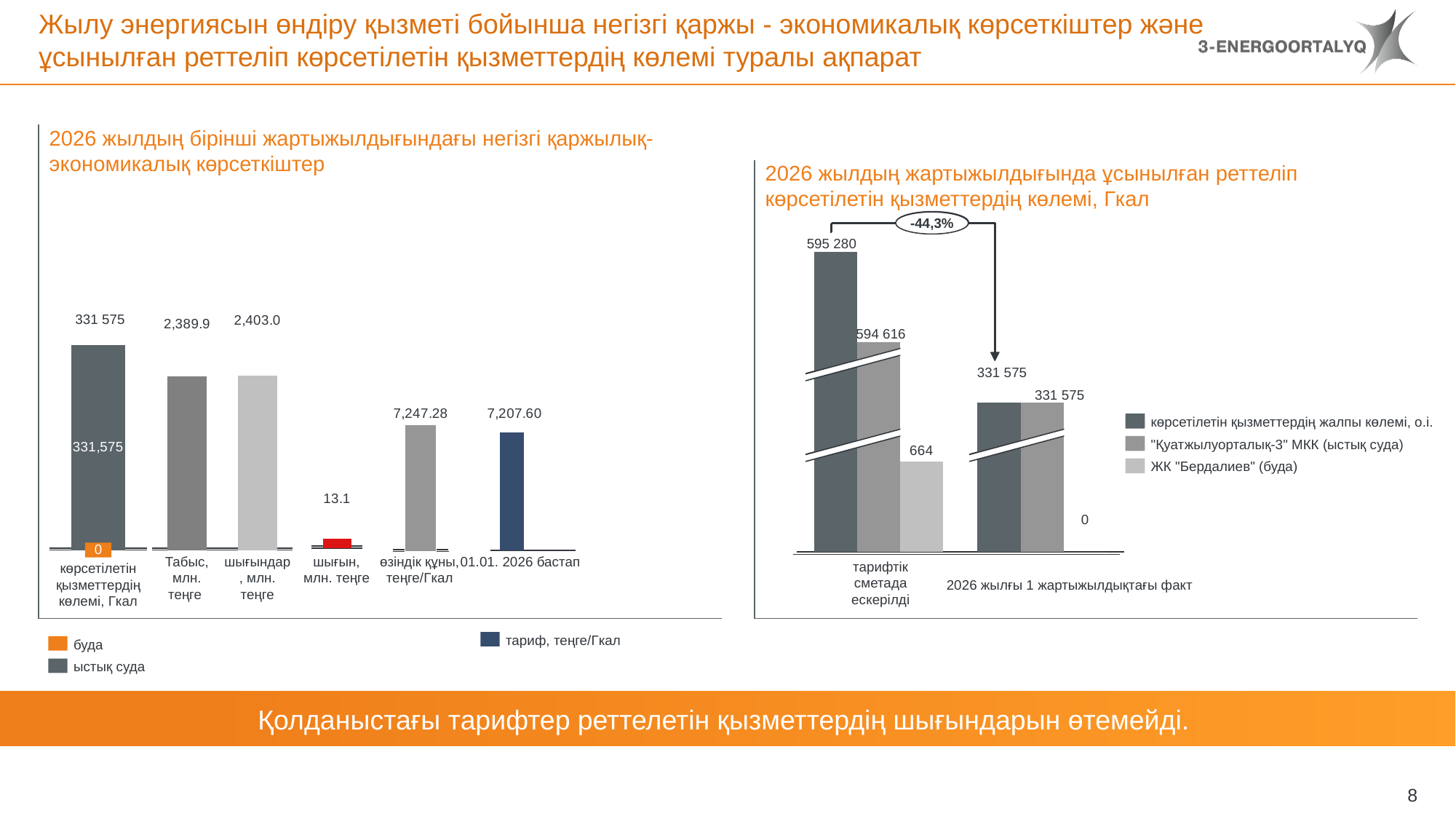

# Жылу энергиясын өндіру қызметі бойынша негізгі қаржы - экономикалық көрсеткіштер және ұсынылған реттеліп көрсетілетін қызметтердің көлемі туралы ақпарат
2026 жылдың бірінші жартыжылдығындағы негізгі қаржылық-экономикалық көрсеткіштер
2026 жылдың жартыжылдығында ұсынылған реттеліп көрсетілетін қызметтердің көлемі, Гкал

### Chart

| Category |  |  |
|---|---|---|

### Chart

| Category |  |  |
|---|---|---|
-44,3%
-44,3%

### Chart

| Category |  |  |  |
|---|---|---|---|

### Chart

| Category |  |  |  |
|---|---|---|---|
595 280

### Chart

| Category |  |
|---|---|

### Chart

| Category |  |
|---|---|
331 575
594 616

331 575

### Chart

| Category |  |
|---|---|

331 575

### Chart

| Category |  |
|---|---|

### Chart

| Category |  |
|---|---|

### Chart

| Category |  |
|---|---|
көрсетілетін қызметтердің жалпы көлемі, о.і.

"Қуатжылуорталық-3" МКК (ыстық суда)

### Chart

| Category |  |
|---|---|

### Chart

| Category |  |
|---|---|
ЖК "Бердалиев" (буда)

0
шығындар, млн. теңге
шығын, млн. теңге
өзіндік құны, теңге/Гкал
Табыс, млн. теңге
01.01. 2026 бастап
тарифтік сметада ескерілді
көрсетілетін қызметтердің көлемі, Гкал
2026 жылғы 1 жартыжылдықтағы факт
тариф, теңге/Гкал

буда

ыстық суда

Қолданыстағы тарифтер реттелетін қызметтердің шығындарын өтемейді.